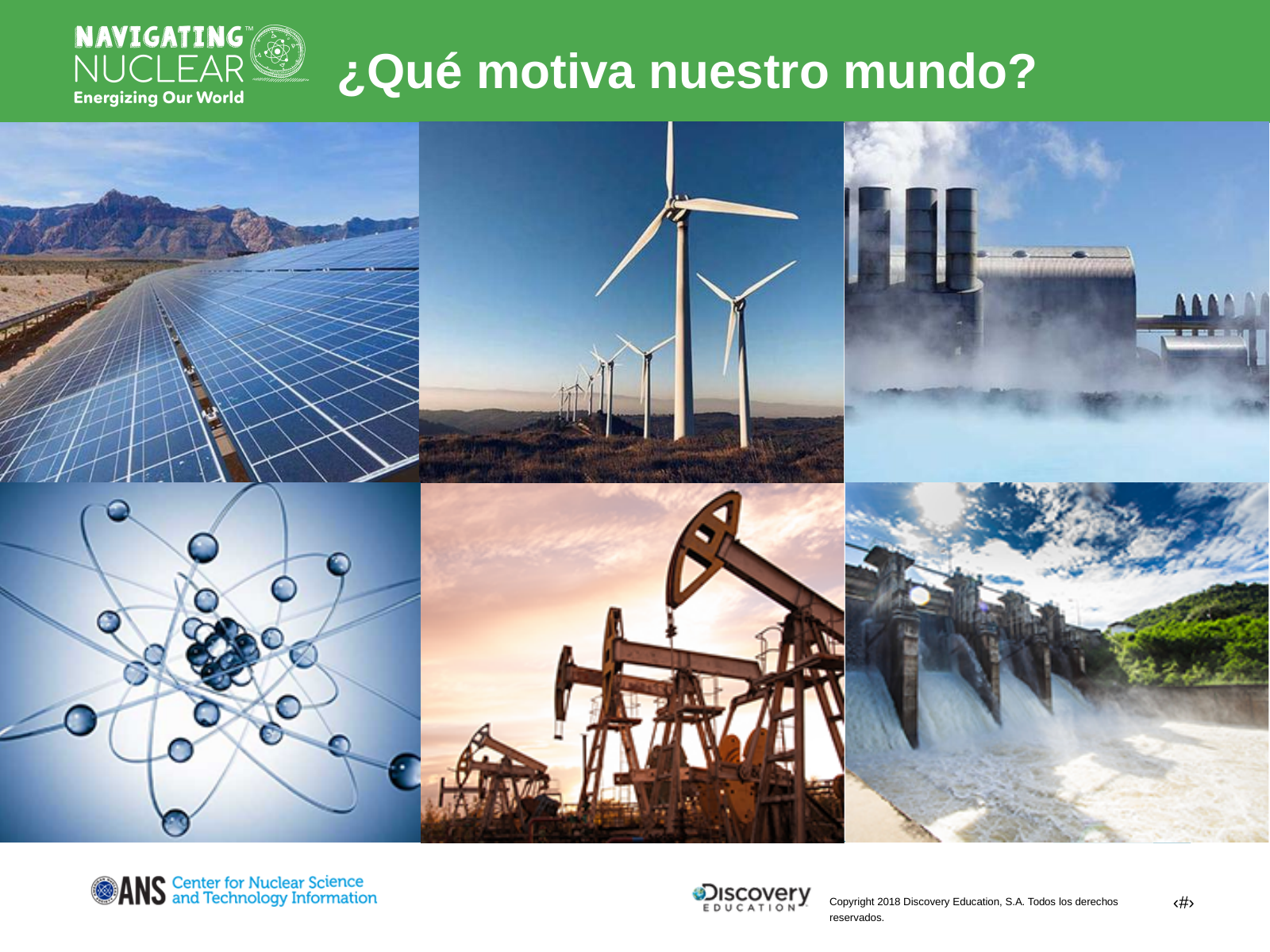

¿Qué motiva nuestro mundo?

‹#›
Copyright 2018 Discovery Education, S.A. Todos los derechos reservados.